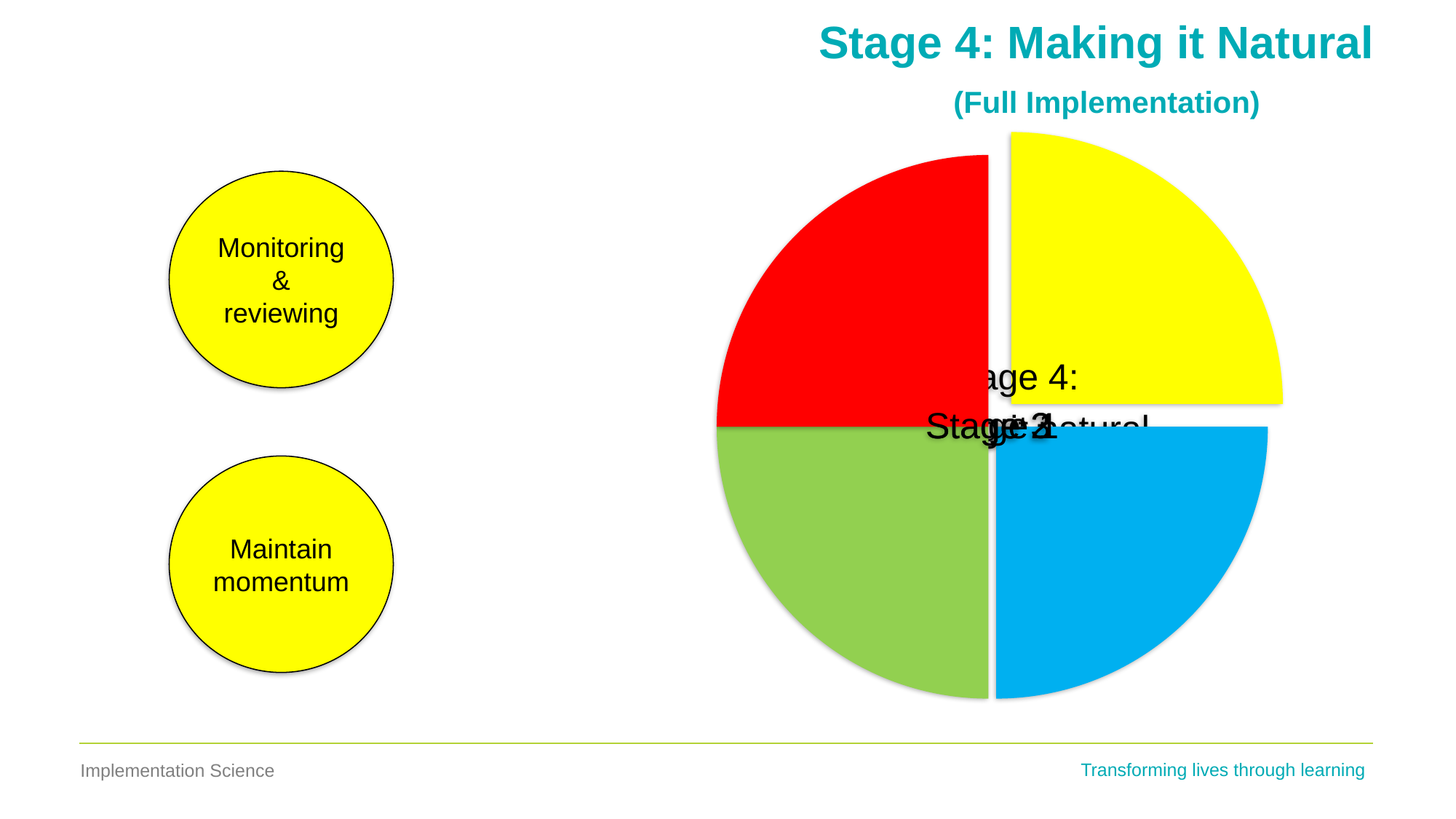

# Stage 4: Making it Natural (Full Implementation) ccc
Stage 4:
 Making it natural
Stage 1
Stage 2
Stage 3
Monitoring & reviewing
Maintain momentum